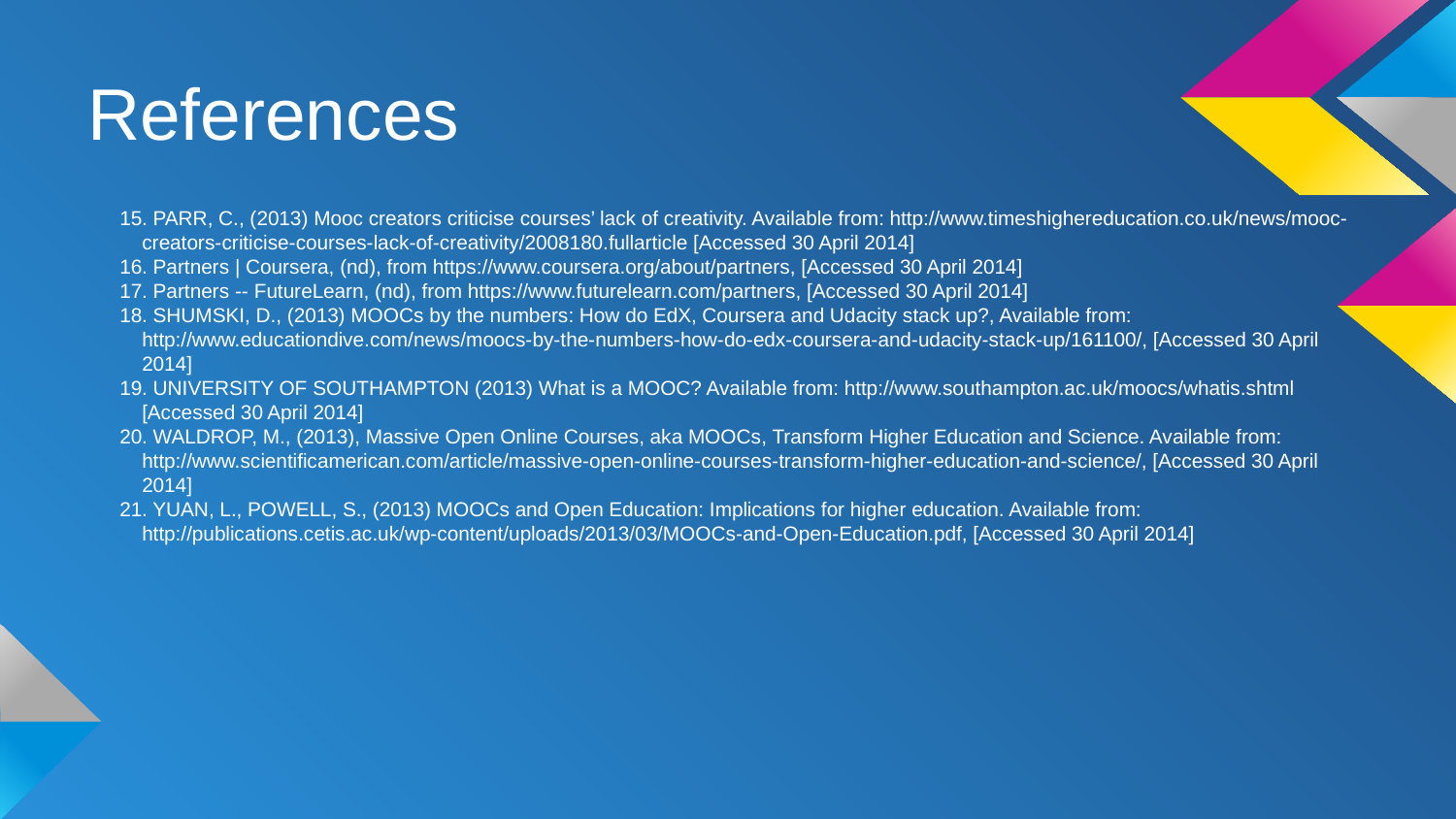

# References
15. PARR, C., (2013) Mooc creators criticise courses’ lack of creativity. Available from: http://www.timeshighereducation.co.uk/news/mooc-creators-criticise-courses-lack-of-creativity/2008180.fullarticle [Accessed 30 April 2014]
16. Partners | Coursera, (nd), from https://www.coursera.org/about/partners, [Accessed 30 April 2014]
17. Partners -- FutureLearn, (nd), from https://www.futurelearn.com/partners, [Accessed 30 April 2014]
18. SHUMSKI, D., (2013) MOOCs by the numbers: How do EdX, Coursera and Udacity stack up?, Available from: http://www.educationdive.com/news/moocs-by-the-numbers-how-do-edx-coursera-and-udacity-stack-up/161100/, [Accessed 30 April 2014]
19. UNIVERSITY OF SOUTHAMPTON (2013) What is a MOOC? Available from: http://www.southampton.ac.uk/moocs/whatis.shtml [Accessed 30 April 2014]
20. WALDROP, M., (2013), Massive Open Online Courses, aka MOOCs, Transform Higher Education and Science. Available from: http://www.scientificamerican.com/article/massive-open-online-courses-transform-higher-education-and-science/, [Accessed 30 April 2014]
21. YUAN, L., POWELL, S., (2013) MOOCs and Open Education: Implications for higher education. Available from: http://publications.cetis.ac.uk/wp-content/uploads/2013/03/MOOCs-and-Open-Education.pdf, [Accessed 30 April 2014]